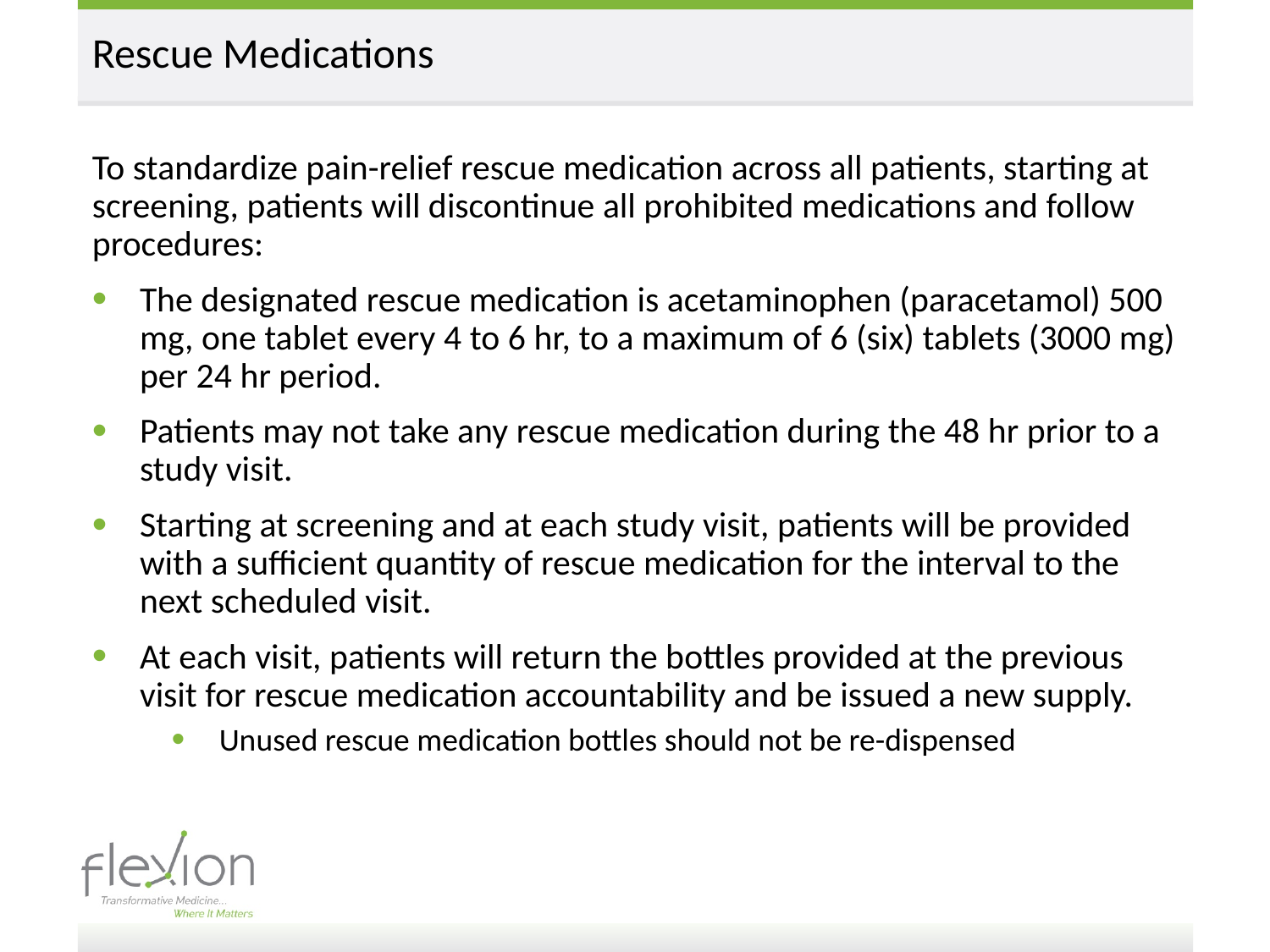

# Rescue Medications
To standardize pain-relief rescue medication across all patients, starting at screening, patients will discontinue all prohibited medications and follow procedures:
The designated rescue medication is acetaminophen (paracetamol) 500 mg, one tablet every 4 to 6 hr, to a maximum of 6 (six) tablets (3000 mg) per 24 hr period.
Patients may not take any rescue medication during the 48 hr prior to a study visit.
Starting at screening and at each study visit, patients will be provided with a sufficient quantity of rescue medication for the interval to the next scheduled visit.
At each visit, patients will return the bottles provided at the previous visit for rescue medication accountability and be issued a new supply.
Unused rescue medication bottles should not be re-dispensed